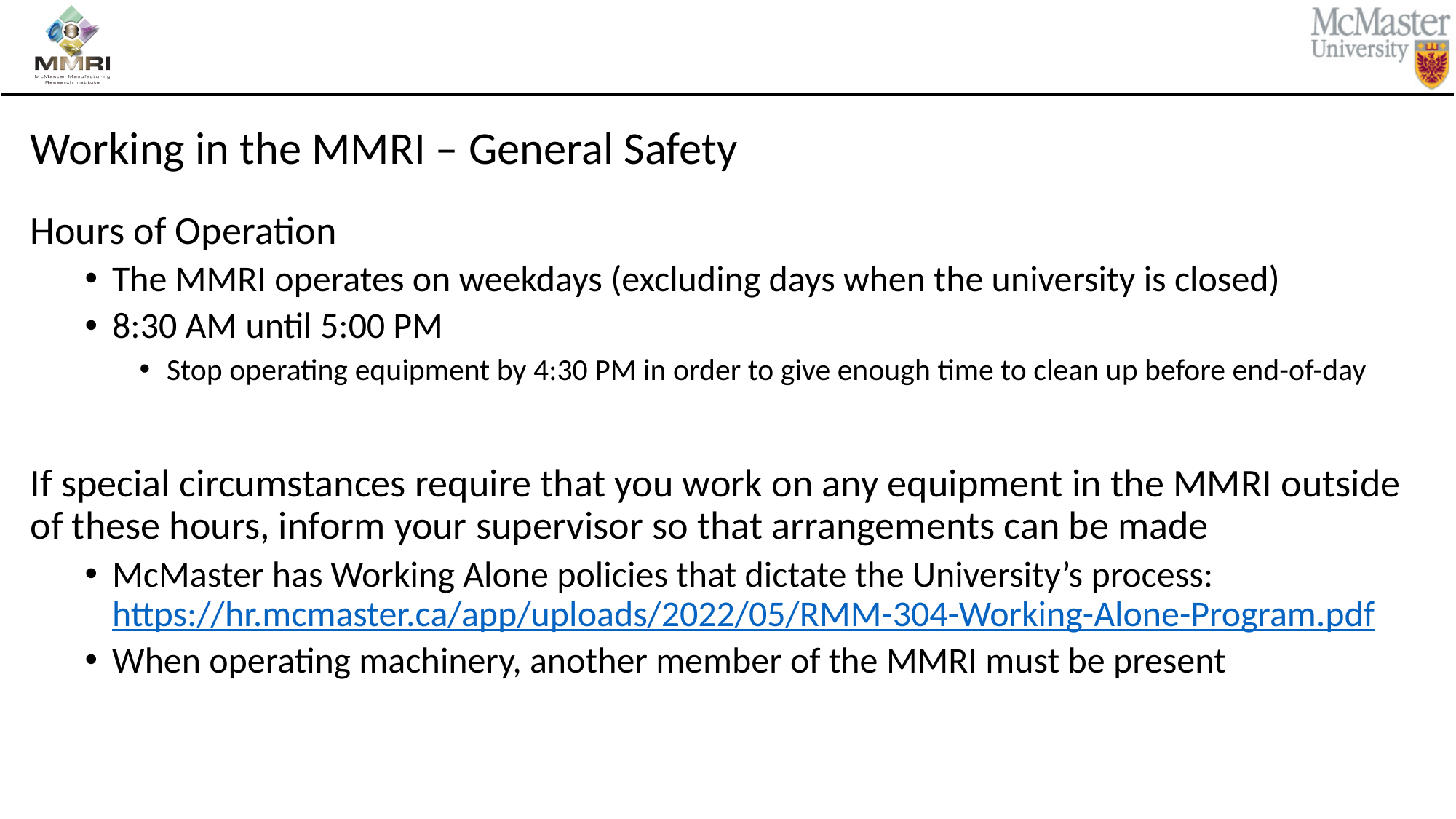

# Working in the MMRI – General Safety
Hours of Operation
The MMRI operates on weekdays (excluding days when the university is closed)
8:30 AM until 5:00 PM
Stop operating equipment by 4:30 PM in order to give enough time to clean up before end-of-day

If special circumstances require that you work on any equipment in the MMRI outside of these hours, inform your supervisor so that arrangements can be made
McMaster has Working Alone policies that dictate the University’s process: https://hr.mcmaster.ca/app/uploads/2022/05/RMM-304-Working-Alone-Program.pdf
When operating machinery, another member of the MMRI must be present